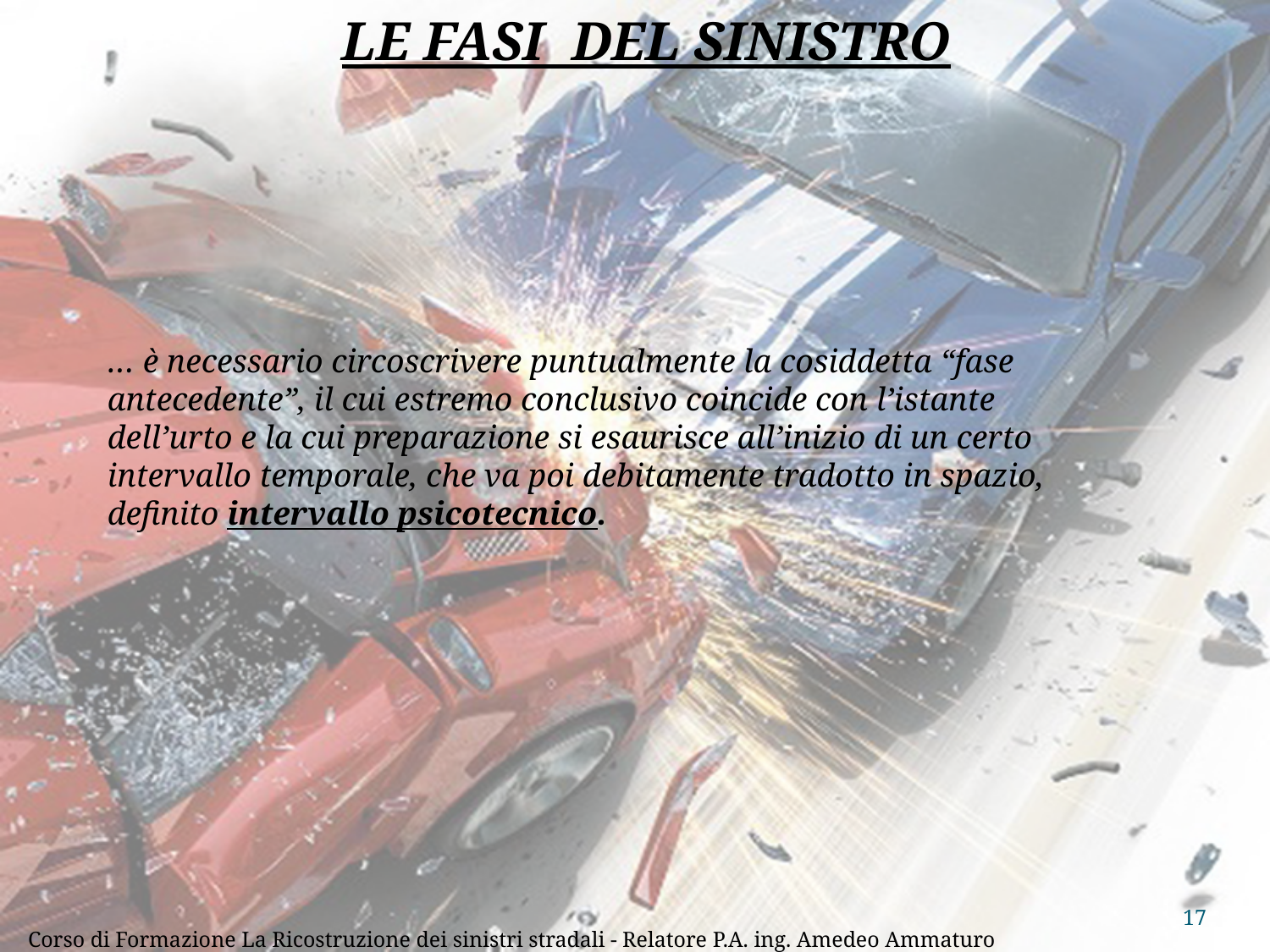

LE FASI  DEL SINISTRO
… è necessario circoscrivere puntualmente la cosiddetta “fase antecedente”, il cui estremo conclusivo coincide con l’istante dell’urto e la cui preparazione si esaurisce all’inizio di un certo intervallo temporale, che va poi debitamente tradotto in spazio, definito intervallo psicotecnico.
17
Corso di Formazione La Ricostruzione dei sinistri stradali - Relatore P.A. ing. Amedeo Ammaturo